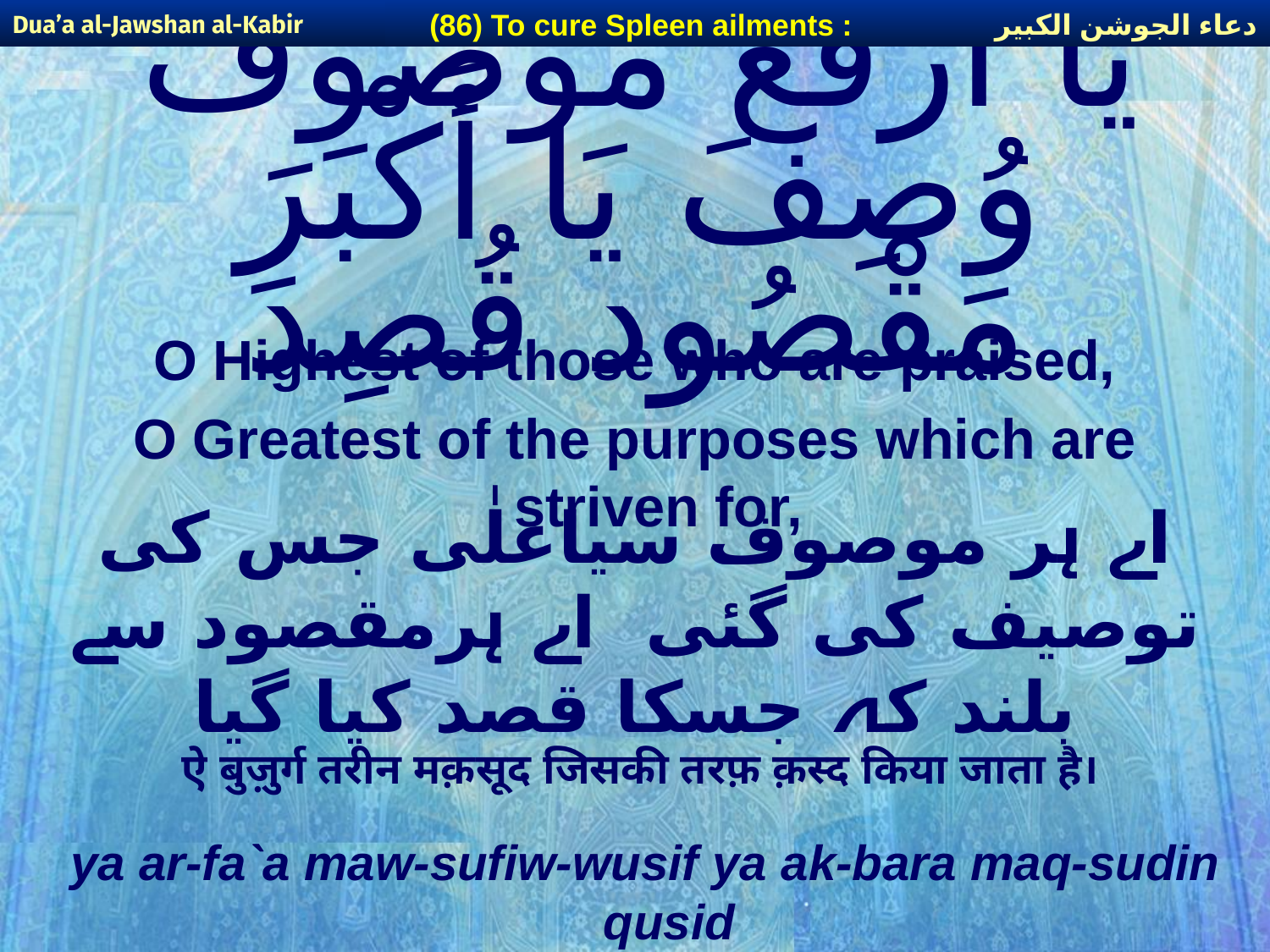

دعاء الجوشن الكبير
(86) To cure Spleen ailments :
Dua’a al-Jawshan al-Kabir
# يَا أَرْفَعَ مَوْصُوف وُصِفَ يَا أَكْبَرَ مَقْصُود قُصِدَ
O Highest of those who are praised,
O Greatest of the purposes which are striven for,
اے ہر موصوف سیاعلٰی جس کی توصیف کی گئی  اے ہرمقصود سے بلند کہ جسکا قصد کیا گیا
ऐ बुज़ुर्ग तरीन मक़सूद जिसकी तरफ़ क़स्द किया जाता है।
ya ar-fa`a maw-sufiw-wusif ya ak-bara maq-sudin qusid